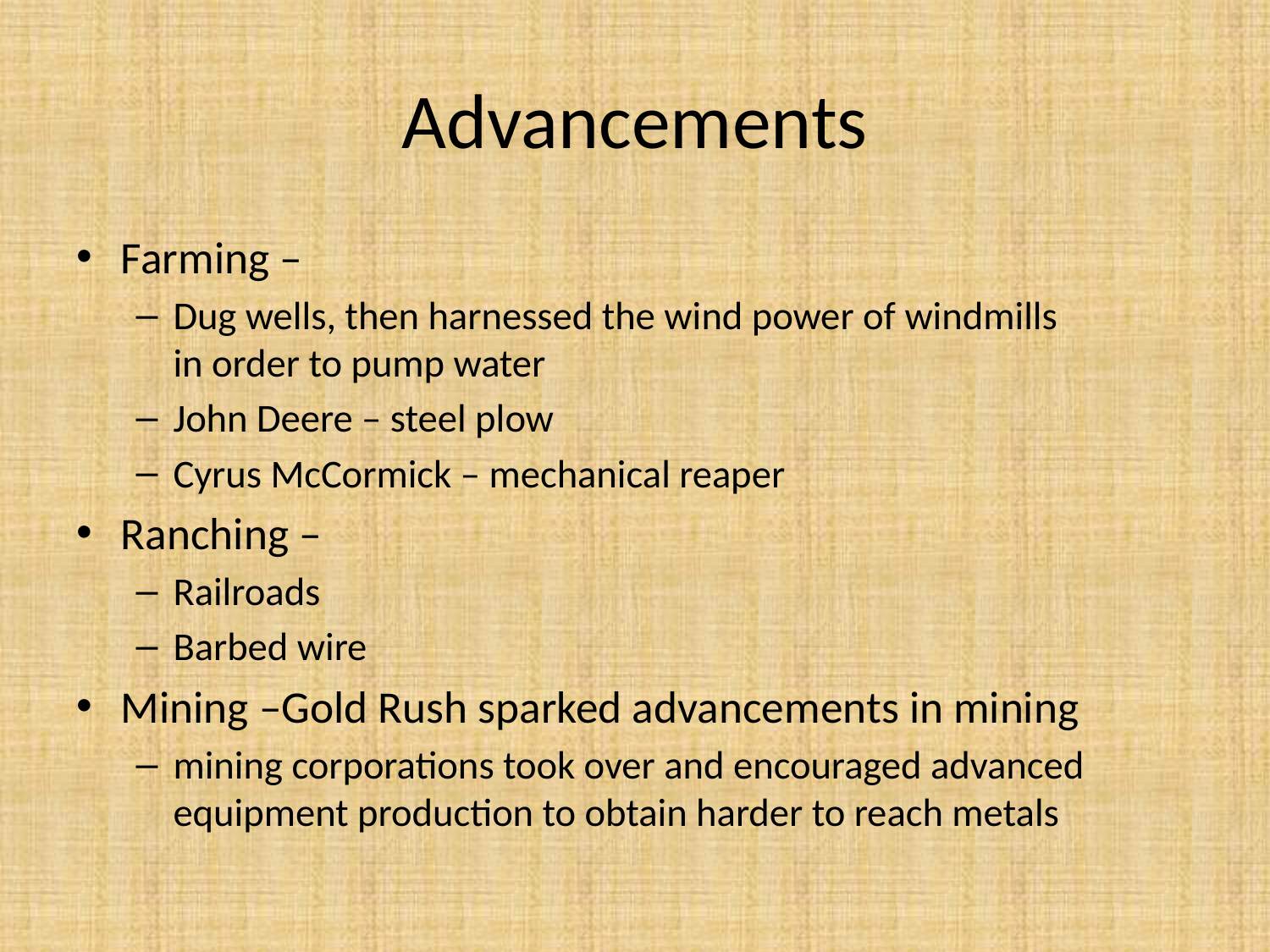

# Advancements
Farming –
Dug wells, then harnessed the wind power of windmills in order to pump water
John Deere – steel plow
Cyrus McCormick – mechanical reaper
Ranching –
Railroads
Barbed wire
Mining –Gold Rush sparked advancements in mining
mining corporations took over and encouraged advanced equipment production to obtain harder to reach metals